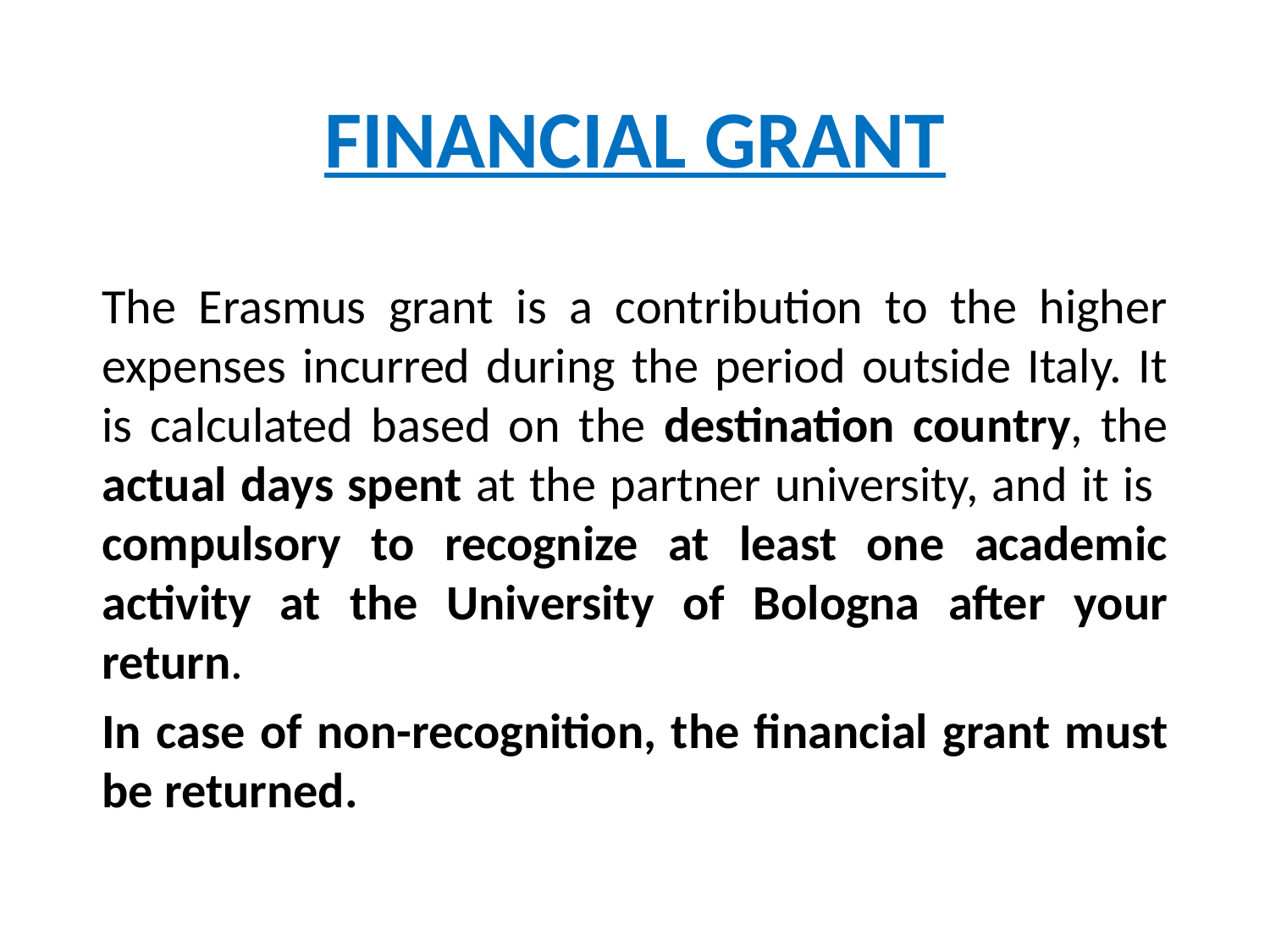

# FINANCIAL GRANT
The Erasmus grant is a contribution to the higher expenses incurred during the period outside Italy. It is calculated based on the destination country, the actual days spent at the partner university, and it is  compulsory to recognize at least one academic activity at the University of Bologna after your return.
In case of non-recognition, the financial grant must be returned.